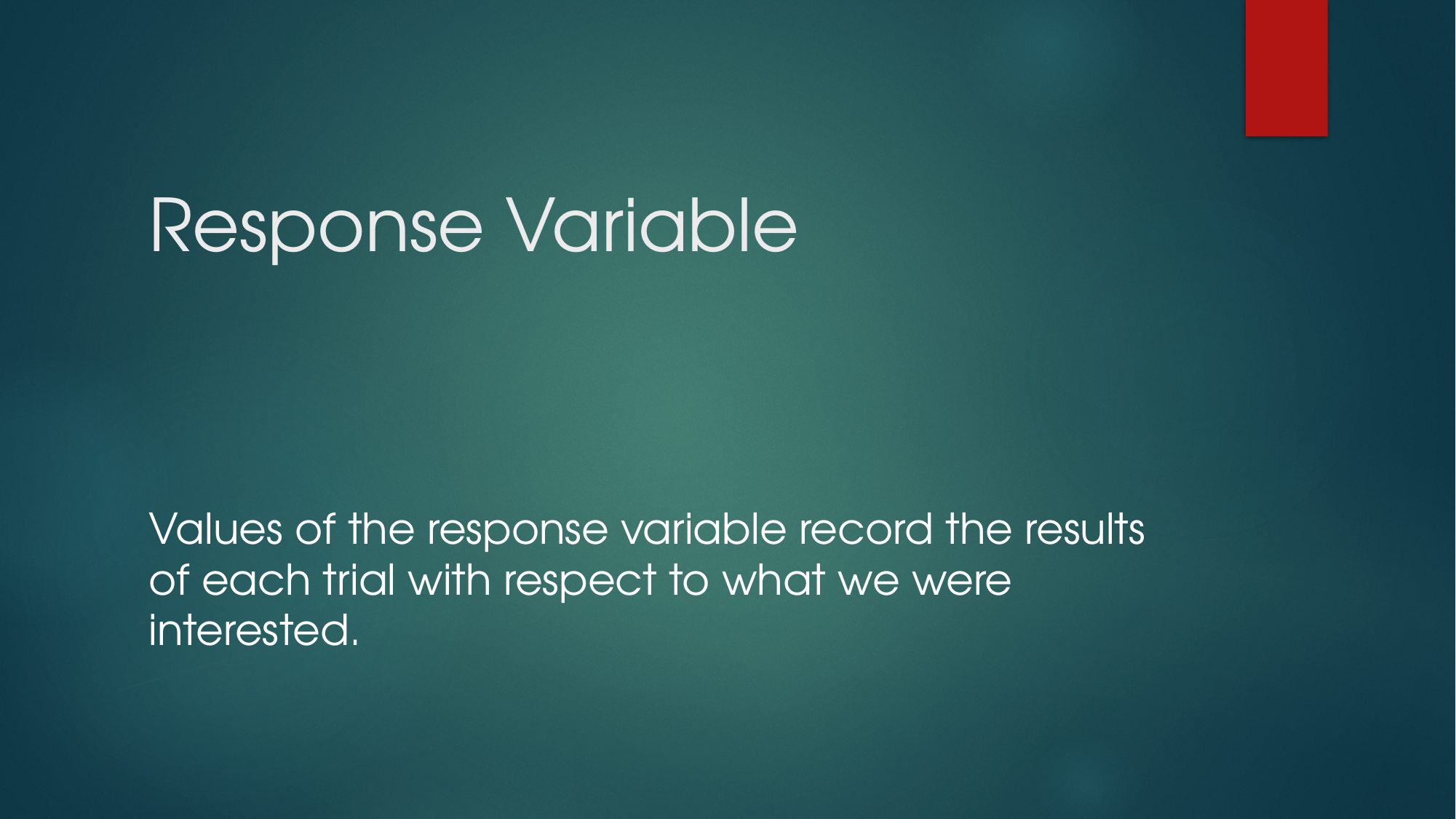

# Response Variable
Values of the response variable record the results of each trial with respect to what we were interested.